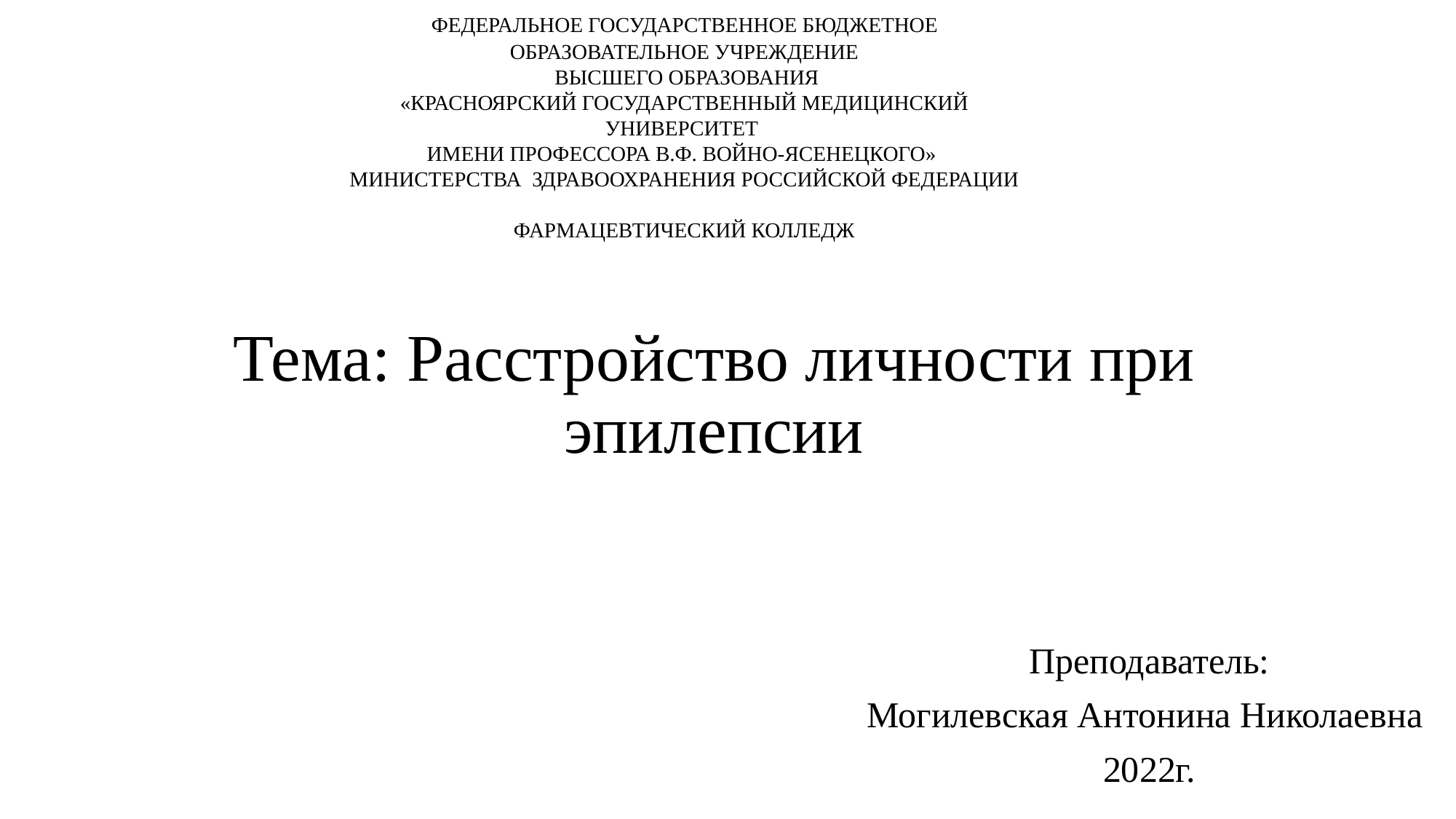

ФЕДЕРАЛЬНОЕ ГОСУДАРСТВЕННОЕ БЮДЖЕТНОЕ  ОБРАЗОВАТЕЛЬНОЕ УЧРЕЖДЕНИЕ
 ВЫСШЕГО ОБРАЗОВАНИЯ
«КРАСНОЯРСКИЙ ГОСУДАРСТВЕННЫЙ МЕДИЦИНСКИЙ УНИВЕРСИТЕТ
ИМЕНИ ПРОФЕССОРА В.Ф. ВОЙНО-ЯСЕНЕЦКОГО»
МИНИСТЕРСТВА  ЗДРАВООХРАНЕНИЯ РОССИЙСКОЙ ФЕДЕРАЦИИ
 
ФАРМАЦЕВТИЧЕСКИЙ КОЛЛЕДЖ
# Тема: Расстройство личности при эпилепсии
Преподаватель:
Могилевская Антонина Николаевна
2022г.